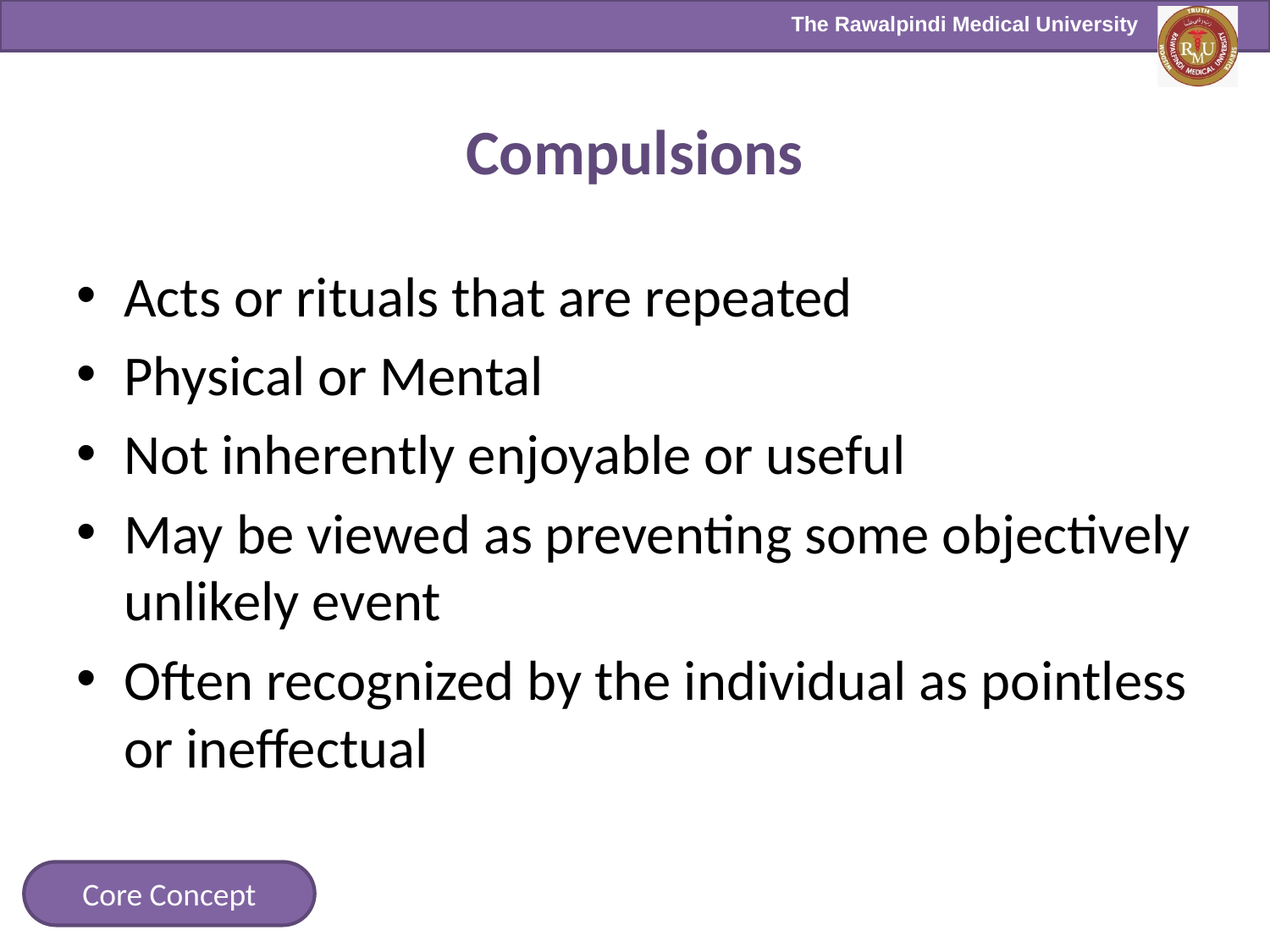

# Compulsions
Acts or rituals that are repeated
Physical or Mental
Not inherently enjoyable or useful
May be viewed as preventing some objectively unlikely event
Often recognized by the individual as pointless or ineffectual

Core Concept